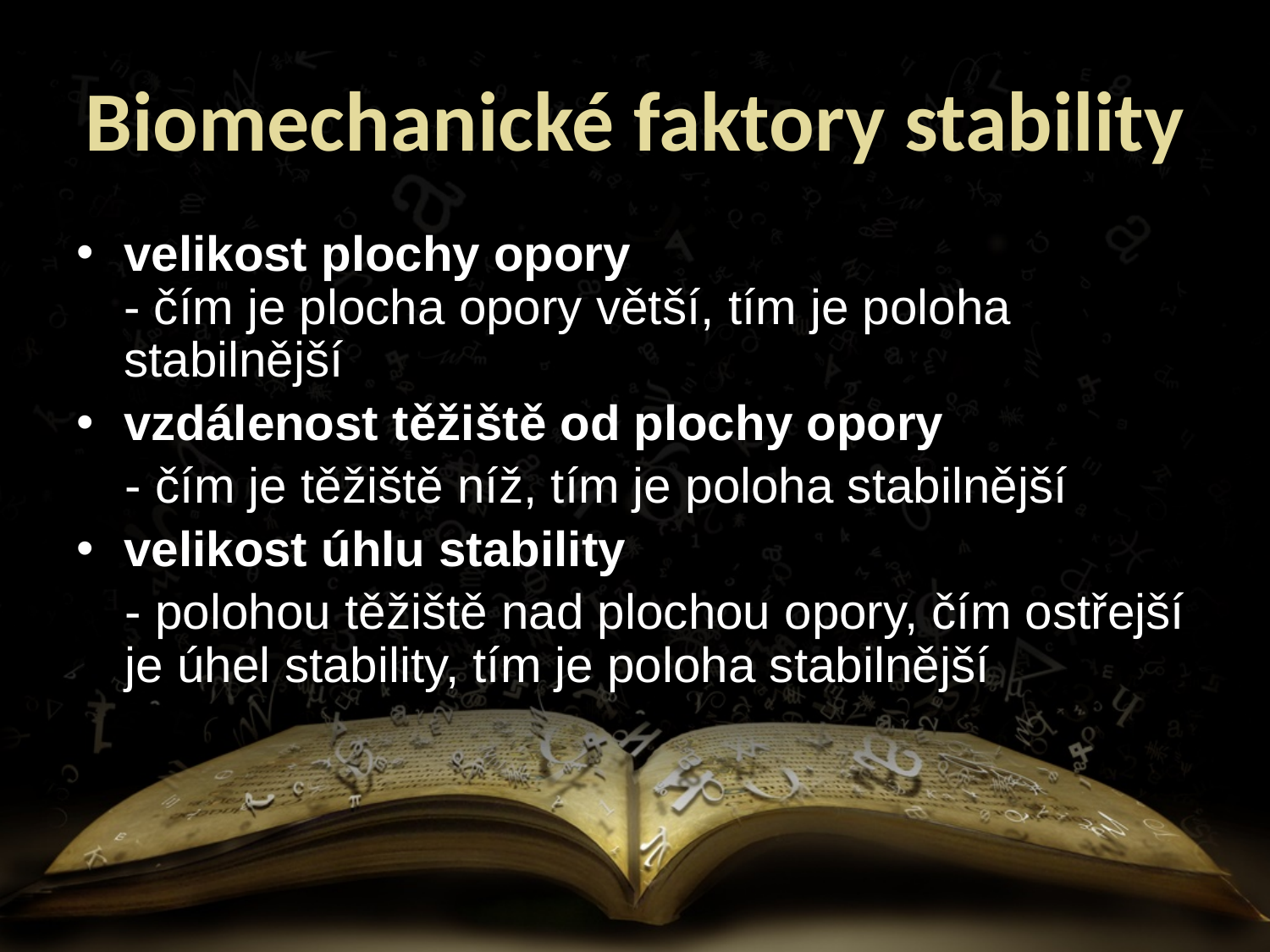

Biomechanické faktory stability
velikost plochy opory
- čím je plocha opory větší, tím je poloha stabilnější
vzdálenost těžiště od plochy opory
- čím je těžiště níž, tím je poloha stabilnější
velikost úhlu stability
- polohou těžiště nad plochou opory, čím ostřejší je úhel stability, tím je poloha stabilnější